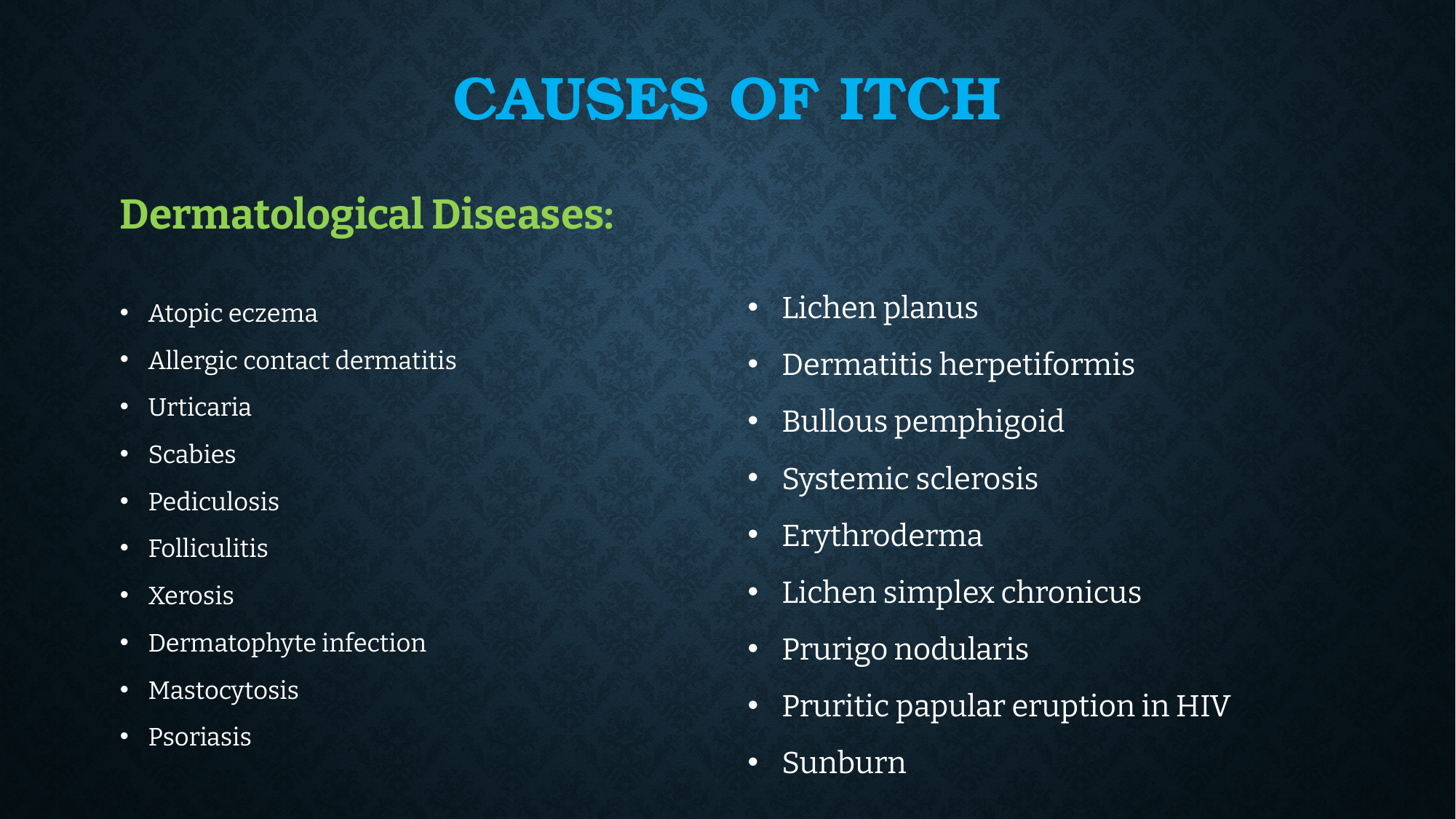

# Causes of itch
Dermatological Diseases:

Atopic eczema
Allergic contact dermatitis
Urticaria
Scabies
Pediculosis
Folliculitis
Xerosis
Dermatophyte infection
Mastocytosis
Psoriasis

Lichen planus
Dermatitis herpetiformis
Bullous pemphigoid
Systemic sclerosis
Erythroderma
Lichen simplex chronicus
Prurigo nodularis
Pruritic papular eruption in HIV
Sunburn